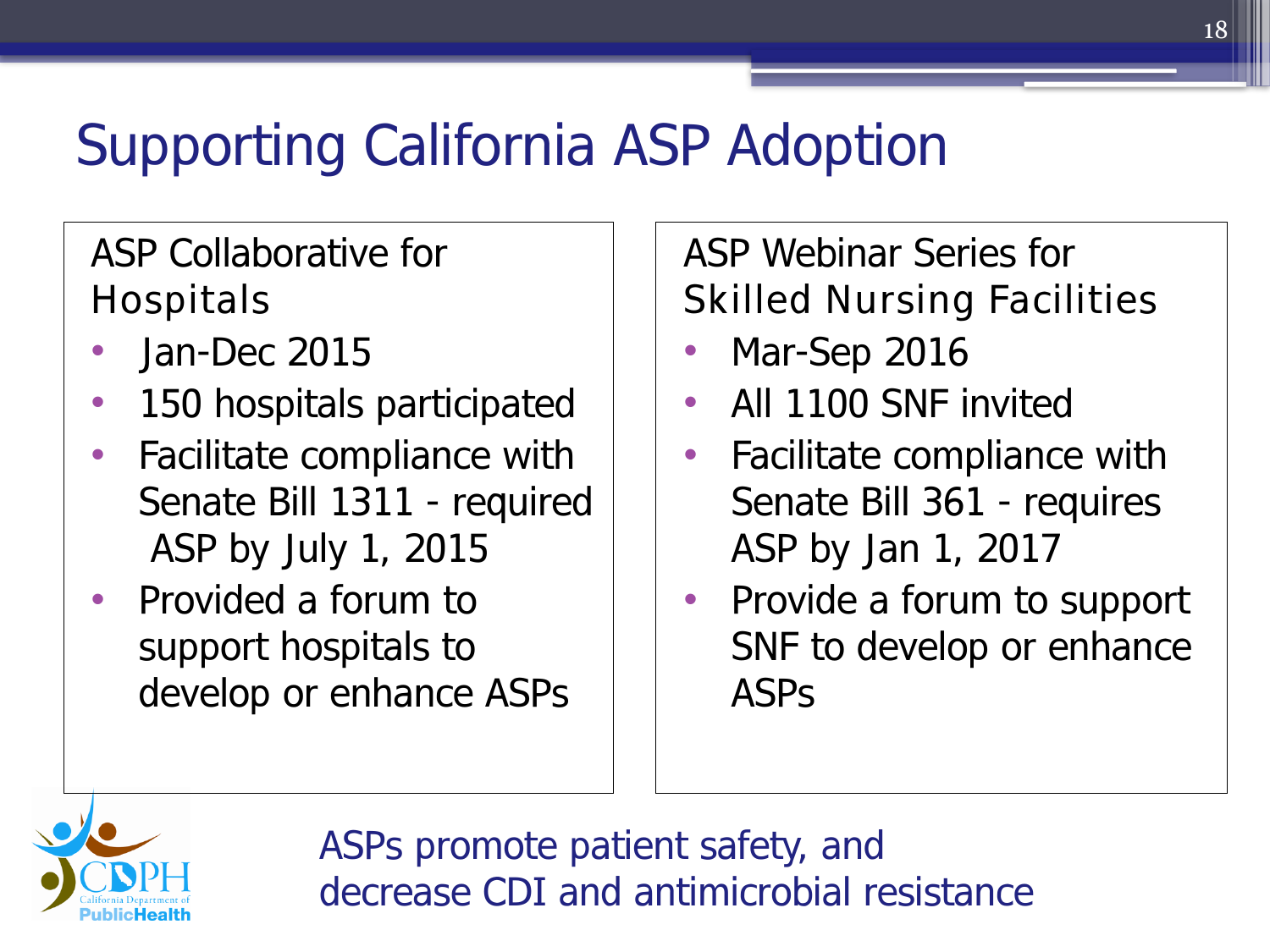

18
# Supporting California ASP Adoption
ASP Collaborative for Hospitals
Jan-Dec 2015
150 hospitals participated
Facilitate compliance with Senate Bill 1311 - required  ASP by July 1, 2015
Provided a forum to support hospitals to develop or enhance ASPs
ASP Webinar Series for Skilled Nursing Facilities
Mar-Sep 2016
All 1100 SNF invited
Facilitate compliance with Senate Bill 361 - requires ASP by Jan 1, 2017
Provide a forum to support SNF to develop or enhance ASPs

ASPs promote patient safety, and
decrease CDI and antimicrobial resistance